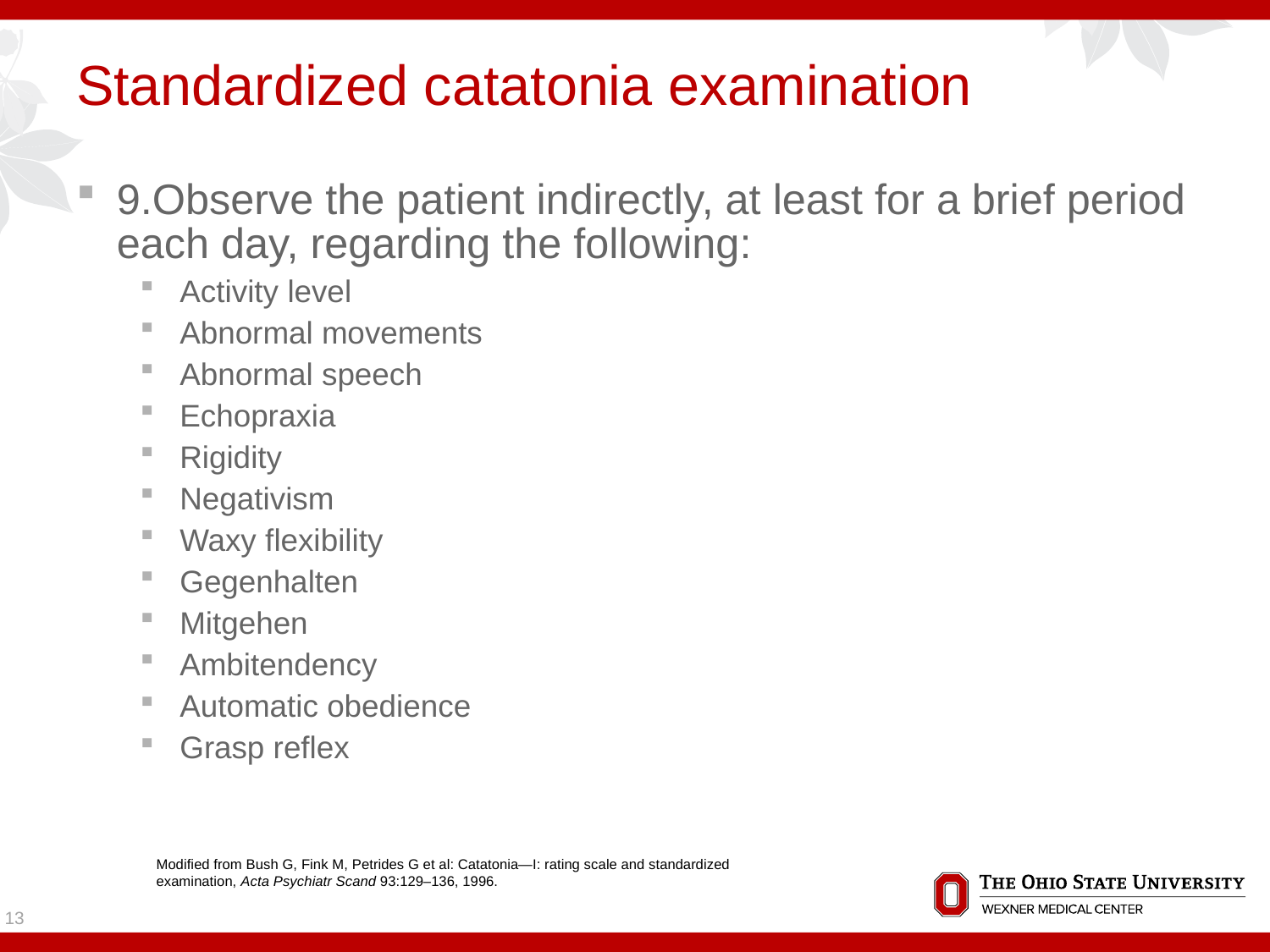

# Standardized catatonia examination
9.Observe the patient indirectly, at least for a brief period each day, regarding the following:
Activity level
Abnormal movements
Abnormal speech
Echopraxia
Rigidity
Negativism
Waxy flexibility
Gegenhalten
Mitgehen
Ambitendency
Automatic obedience
Grasp reflex

Modified from Bush G, Fink M, Petrides G et al: Catatonia—I: rating scale and standardized examination, Acta Psychiatr Scand 93:129–136, 1996.
13